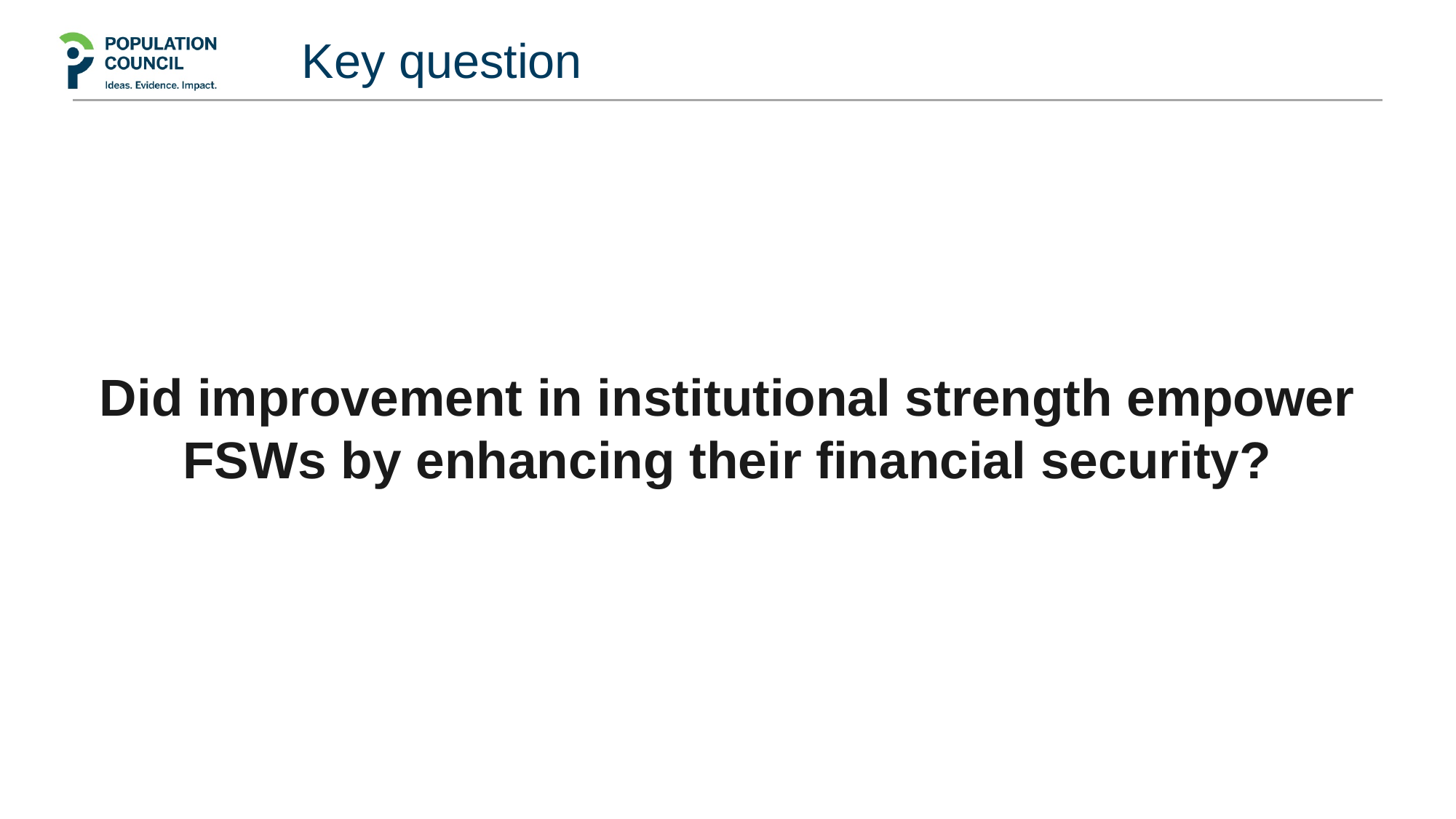

# Key question
Did improvement in institutional strength empower FSWs by enhancing their financial security?